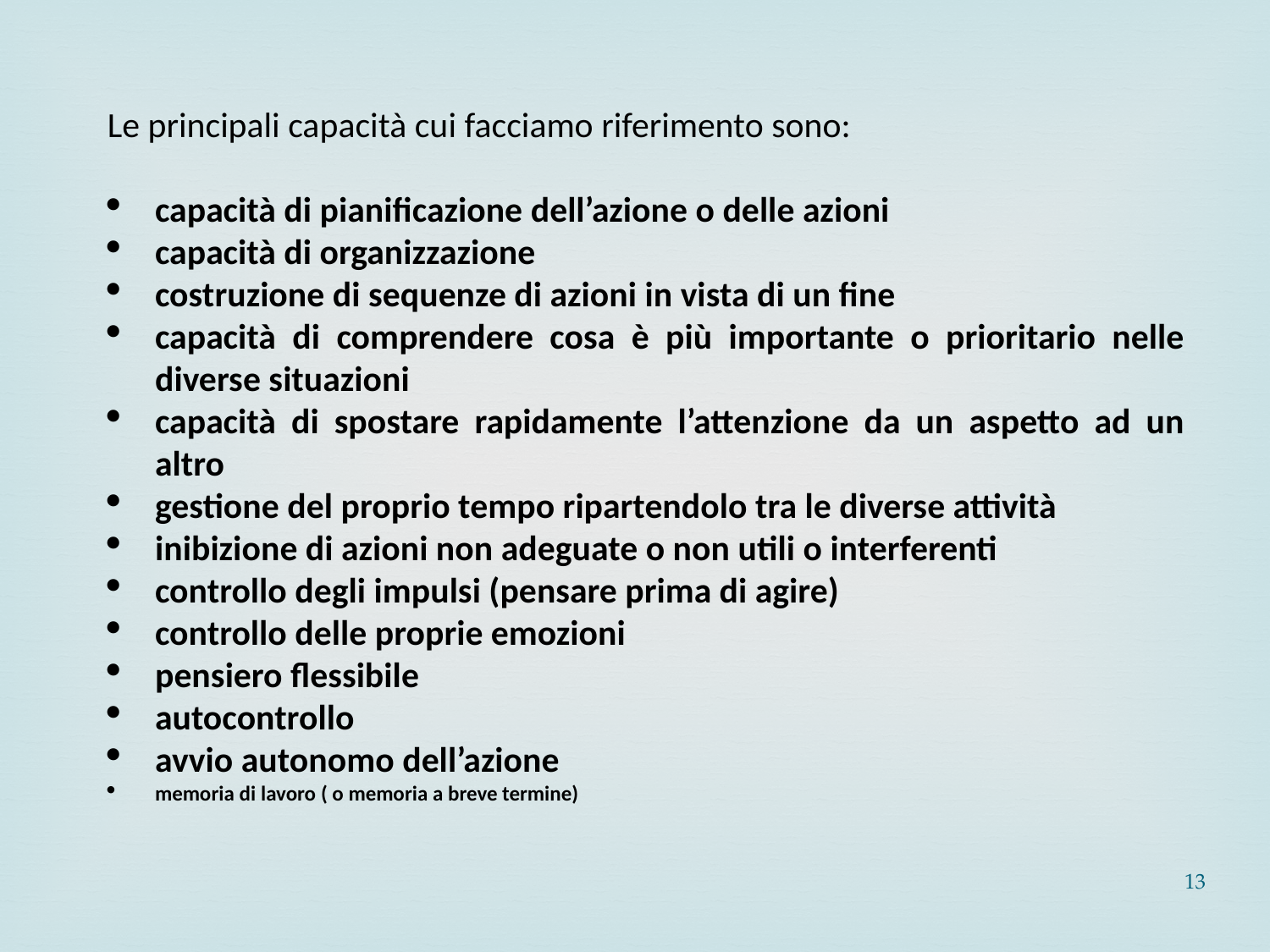

Le principali capacità cui facciamo riferimento sono:

capacità di pianificazione dell’azione o delle azioni
capacità di organizzazione
costruzione di sequenze di azioni in vista di un fine
capacità di comprendere cosa è più importante o prioritario nelle diverse situazioni
capacità di spostare rapidamente l’attenzione da un aspetto ad un altro
gestione del proprio tempo ripartendolo tra le diverse attività
inibizione di azioni non adeguate o non utili o interferenti
controllo degli impulsi (pensare prima di agire)
controllo delle proprie emozioni
pensiero flessibile
autocontrollo
avvio autonomo dell’azione
memoria di lavoro ( o memoria a breve termine)
13